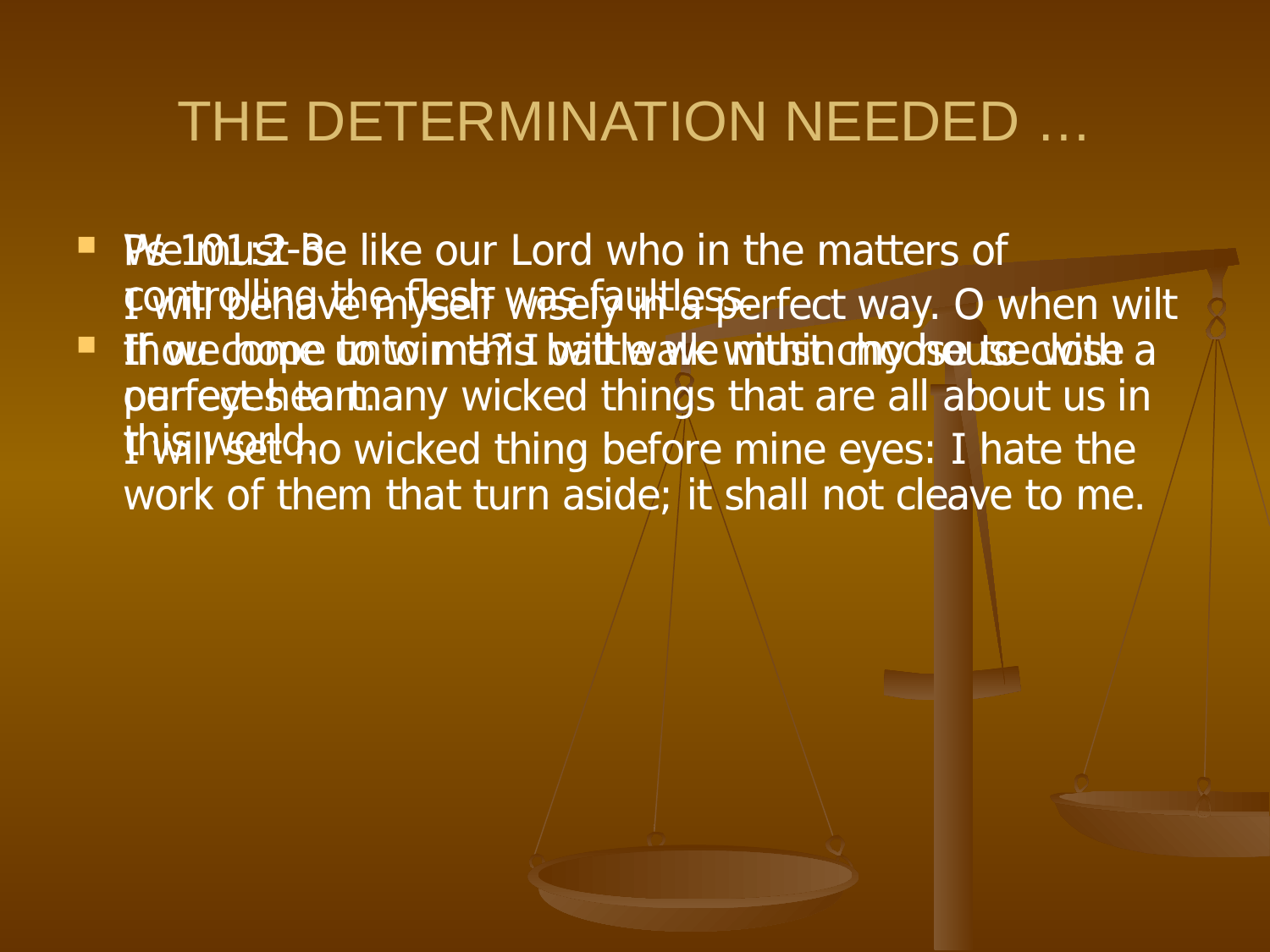

# THE DETERMINATION NEEDED …
	Ps 101:2-3
	I will behave myself wisely in a perfect way. O when wilt thou come unto me? I will walk within my house with a perfect heart.
	I will set no wicked thing before mine eyes: I hate the work of them that turn aside; it shall not cleave to me.

We must be like our Lord who in the matters of controlling the flesh was faultless.
If we hope to win this battle we must choose to close our eyes to many wicked things that are all about us in this world.